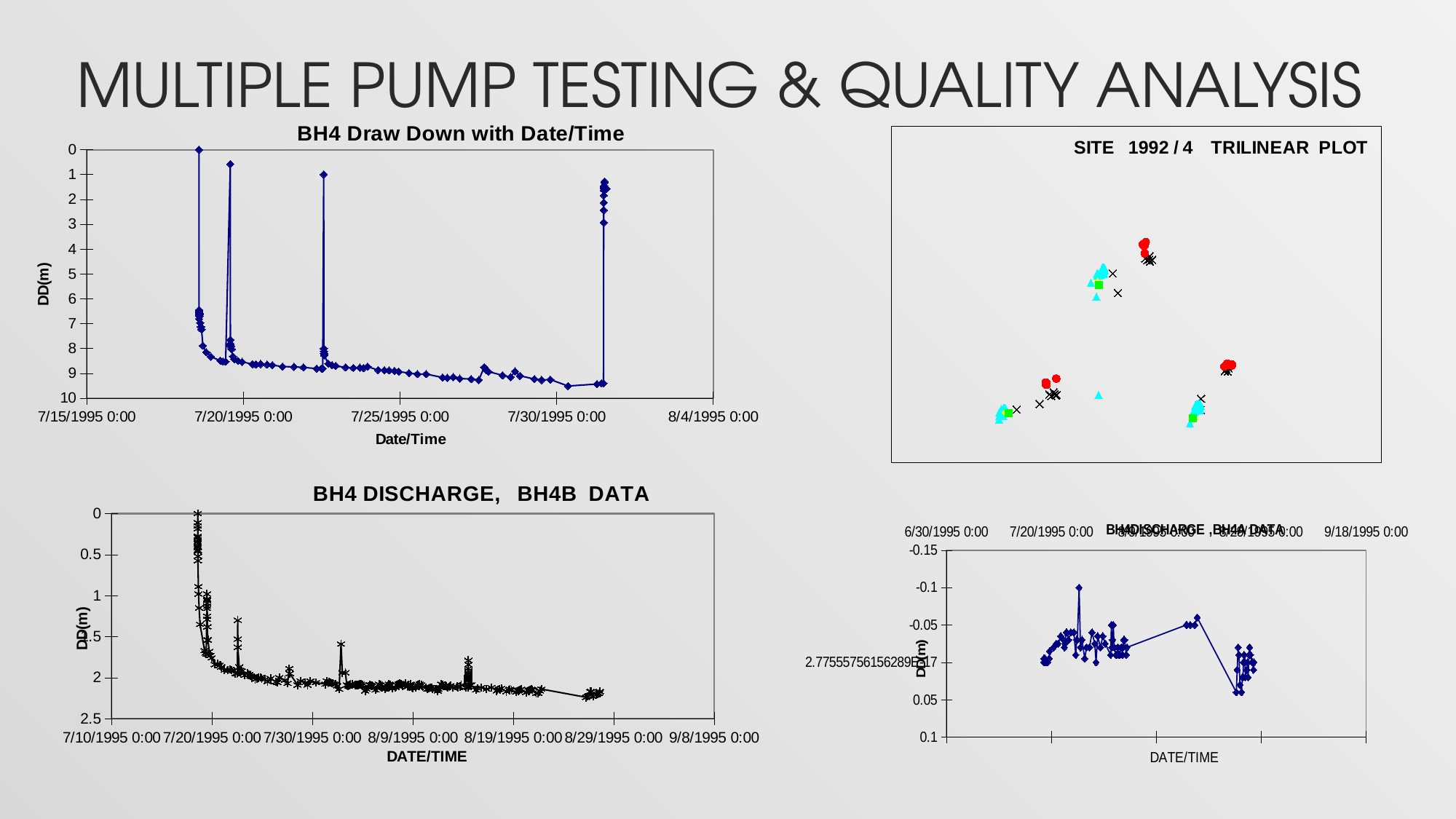

# Multiple pump testing & quality analysis

### Chart: BH4 Draw Down with Date/Time

| Category | dd |
|---|---|

### Chart: SITE   1992 / 4    TRILINEAR  PLOT

| Category |  | Development 1hr Pump Test (bh4) | Pump Test 1 (bh4) | Development 1hr Pump Test (bh4) | Pump Test 1 (bh4) | Constant Rate Pump Test (bh4) | Drilling (bh4a) | Geoph.Unit (bh4b) |
|---|---|---|---|---|---|---|---|---|

### Chart: BH4 DISCHARGE,   BH4B  DATA

| Category | dd |
|---|---|

### Chart: DATE/TIME

| Category | dd |
|---|---|